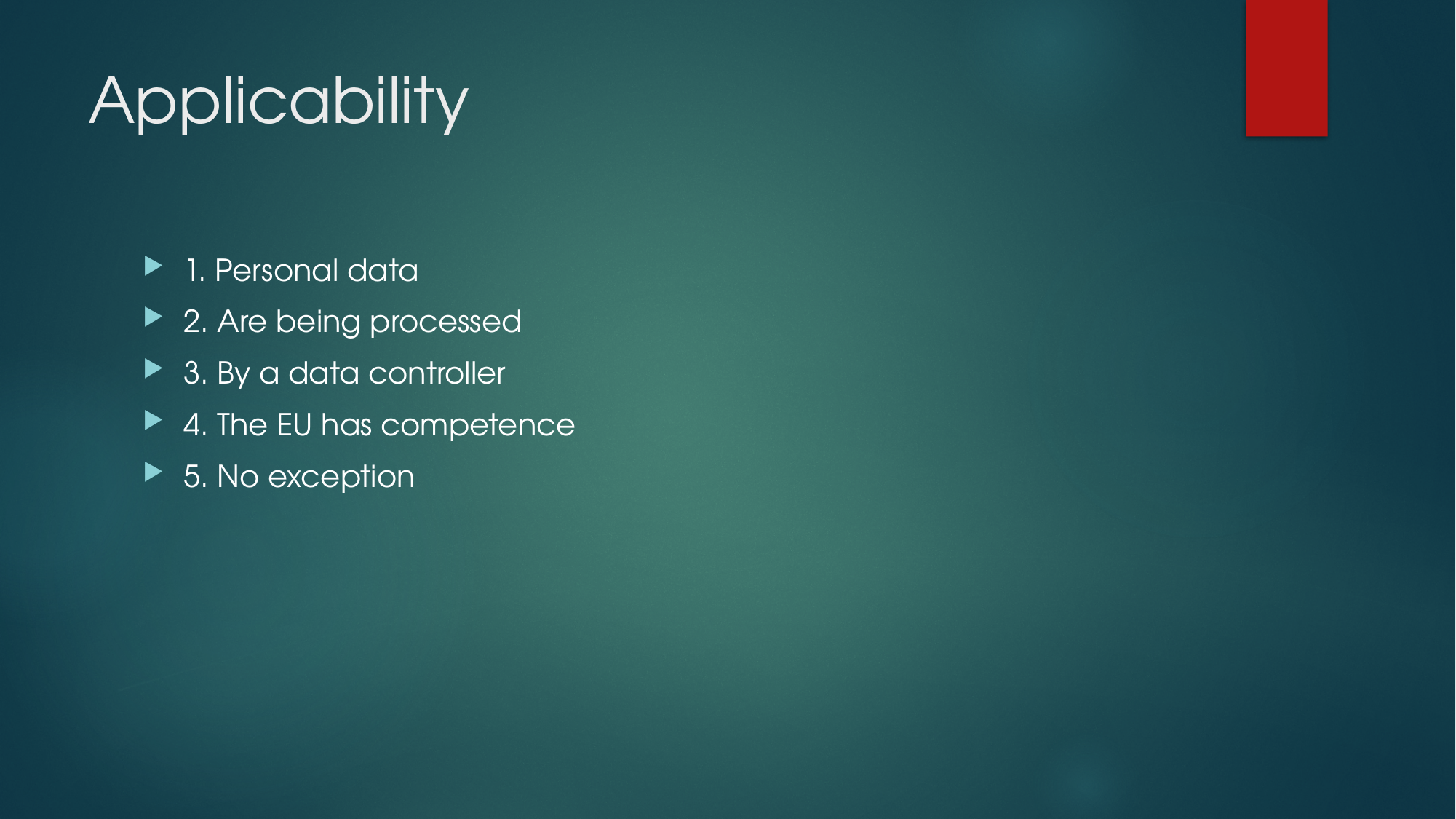

# Applicability
1. Personal data
2. Are being processed
3. By a data controller
4. The EU has competence
5. No exception